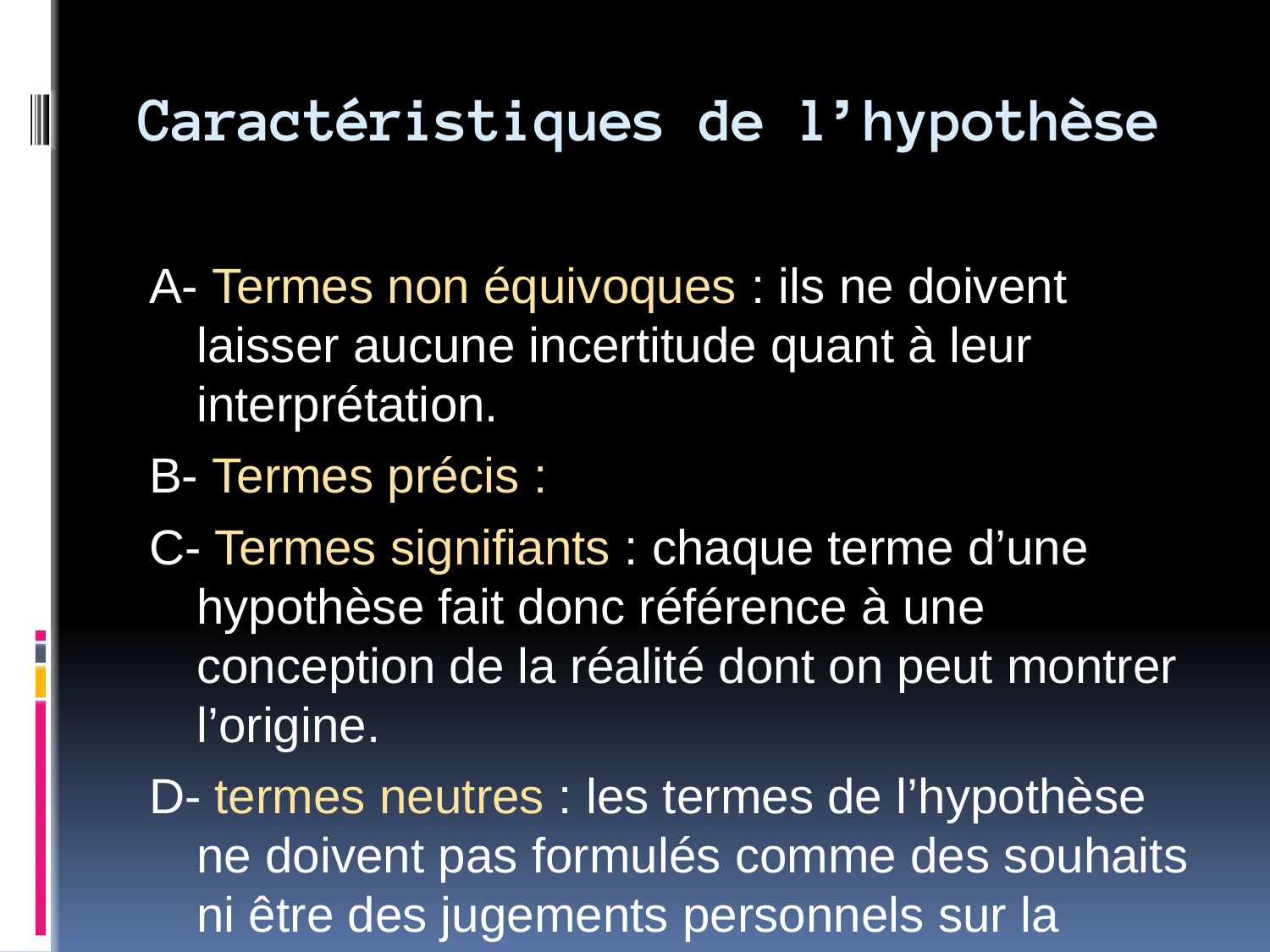

# Caractéristiques de l’hypothèse
A- Termes non équivoques : ils ne doivent laisser aucune incertitude quant à leur interprétation.
B- Termes précis :
C- Termes signifiants : chaque terme d’une hypothèse fait donc référence à une conception de la réalité dont on peut montrer l’origine.
D- termes neutres : les termes de l’hypothèse ne doivent pas formulés comme des souhaits ni être des jugements personnels sur la réalité.